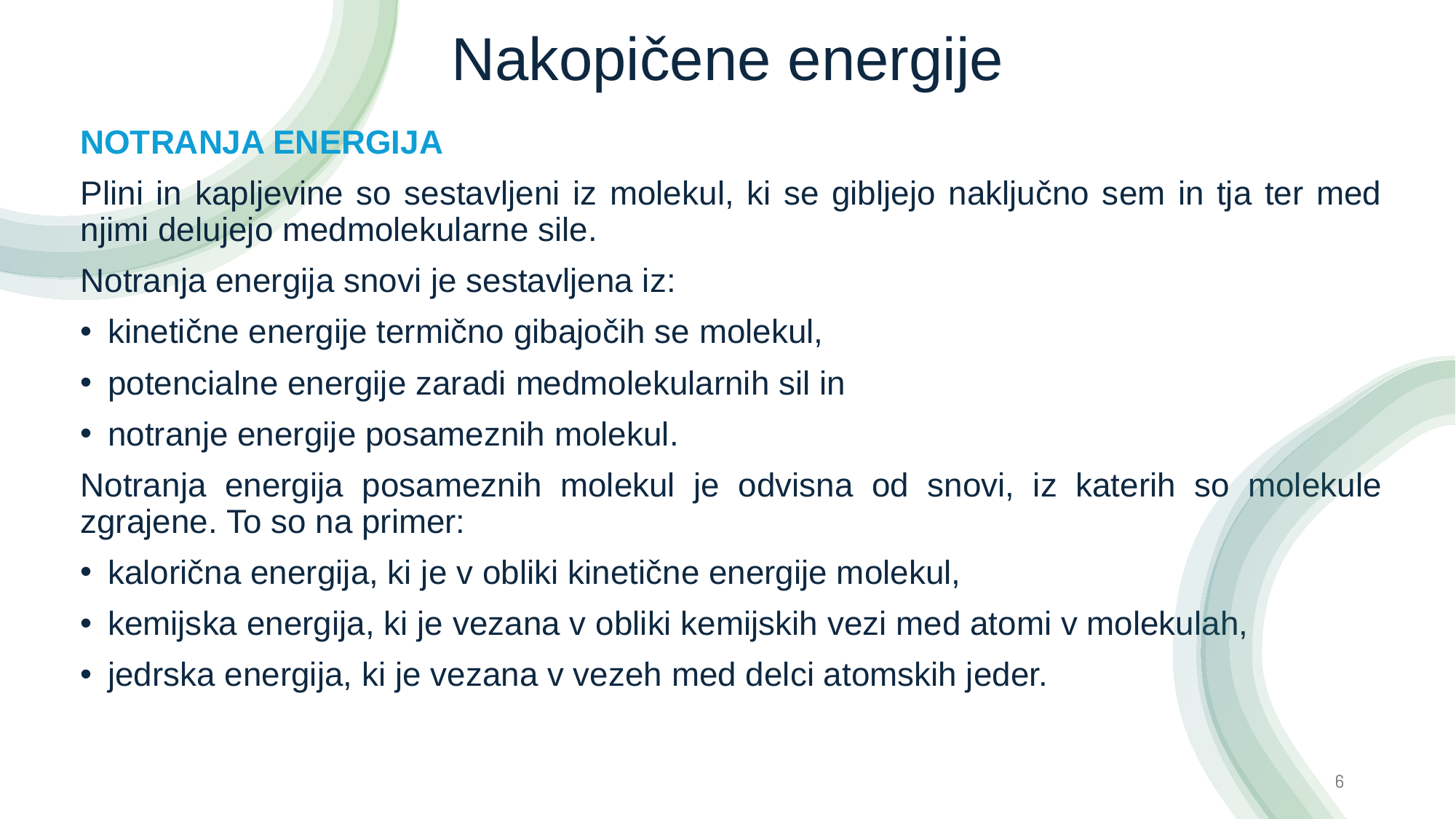

# Nakopičene energije
NOTRANJA ENERGIJA
Plini in kapljevine so sestavljeni iz molekul, ki se gibljejo naključno sem in tja ter med njimi delujejo medmolekularne sile.
Notranja energija snovi je sestavljena iz:
kinetične energije termično gibajočih se molekul,
potencialne energije zaradi medmolekularnih sil in
notranje energije posameznih molekul.
Notranja energija posameznih molekul je odvisna od snovi, iz katerih so molekule zgrajene. To so na primer:
kalorična energija, ki je v obliki kinetične energije molekul,
kemijska energija, ki je vezana v obliki kemijskih vezi med atomi v molekulah,
jedrska energija, ki je vezana v vezeh med delci atomskih jeder.

6